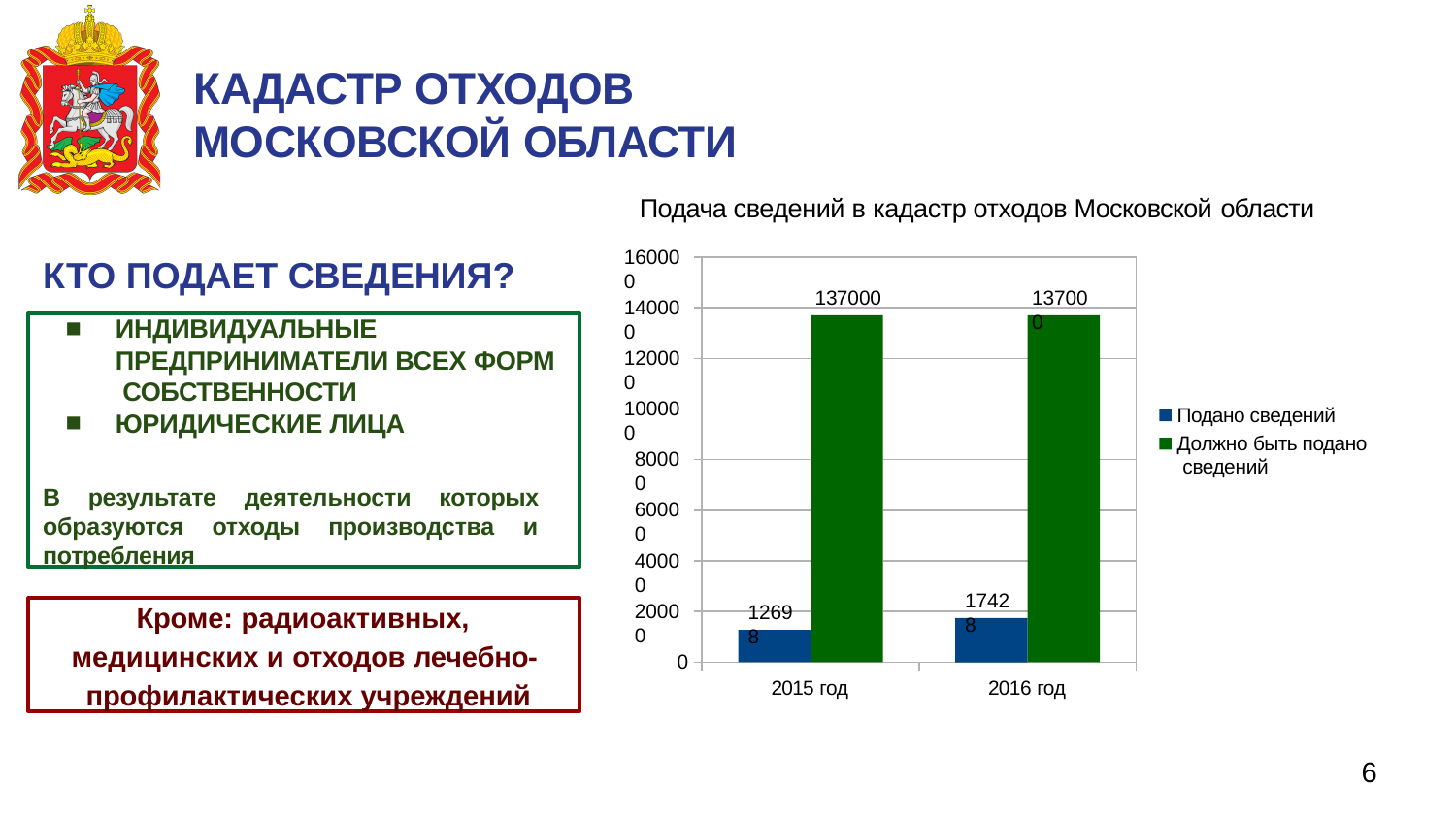

# КАДАСТР ОТХОДОВ  МОСКОВСКОЙ ОБЛАСТИ
Подача сведений в кадастр отходов Московской области
160000
КТО ПОДАЕТ СВЕДЕНИЯ?

137000
137000
140000

ИНДИВИДУАЛЬНЫЕ  ПРЕДПРИНИМАТЕЛИ ВСЕХ ФОРМ  СОБСТВЕННОСТИ
ЮРИДИЧЕСКИЕ ЛИЦА

120000

100000
Подано сведений
Должно быть подано  сведений

80000

В результате деятельности которых  образуются отходы производства и  потребления
60000

40000

17428
20000
12698
Кроме: радиоактивных,
медицинских и отходов лечебно-  профилактических учреждений

0

2015 год
2016 год
6